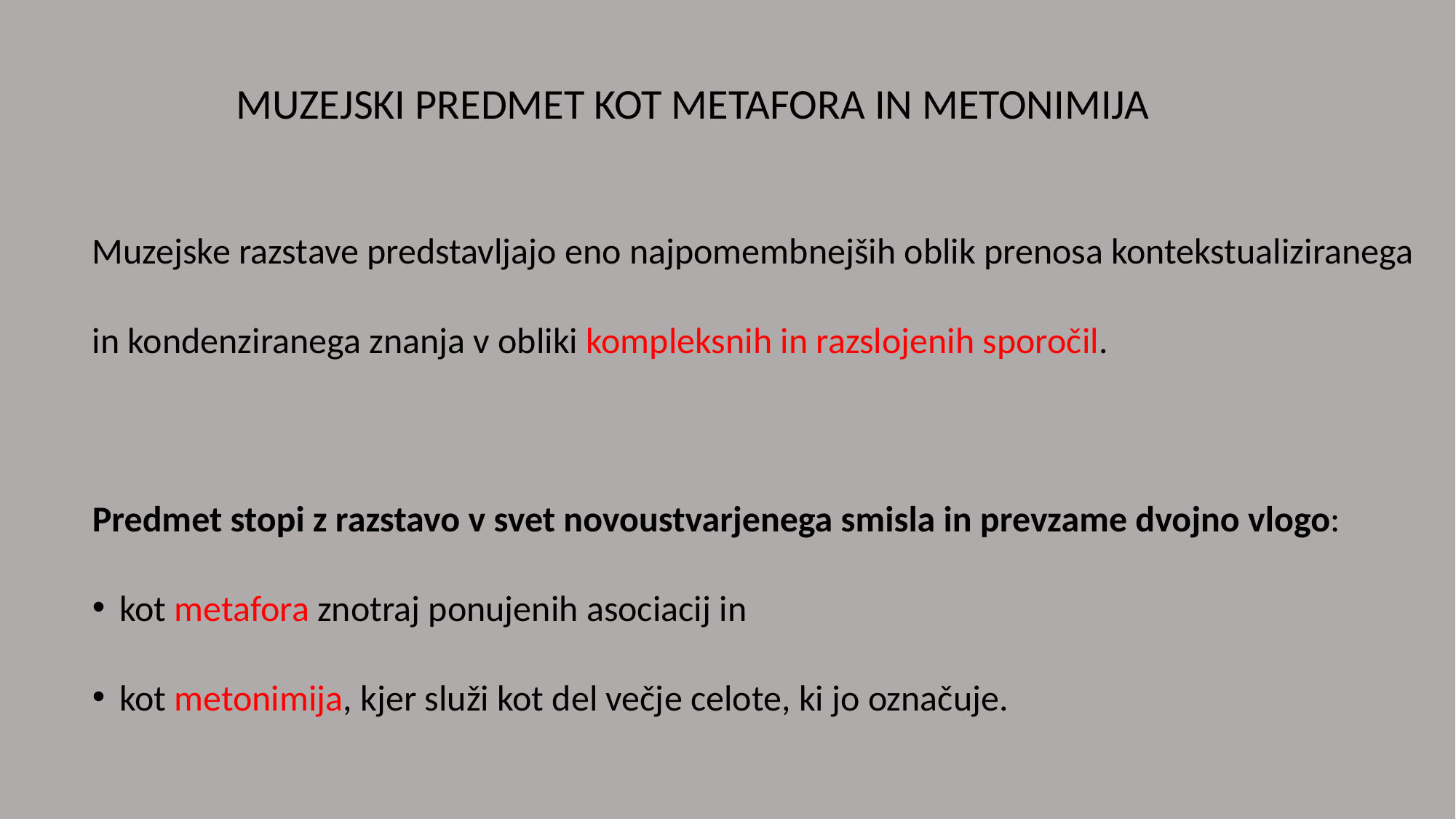

# MUZEJSKI PREDMET KOT METAFORA IN METONIMIJA
Muzejske razstave predstavljajo eno najpomembnejših oblik prenosa kontekstualiziranega
in kondenziranega znanja v obliki kompleksnih in razslojenih sporočil.

Predmet stopi z razstavo v svet novoustvarjenega smisla in prevzame dvojno vlogo:
kot metafora znotraj ponujenih asociacij in
kot metonimija, kjer služi kot del večje celote, ki jo označuje.